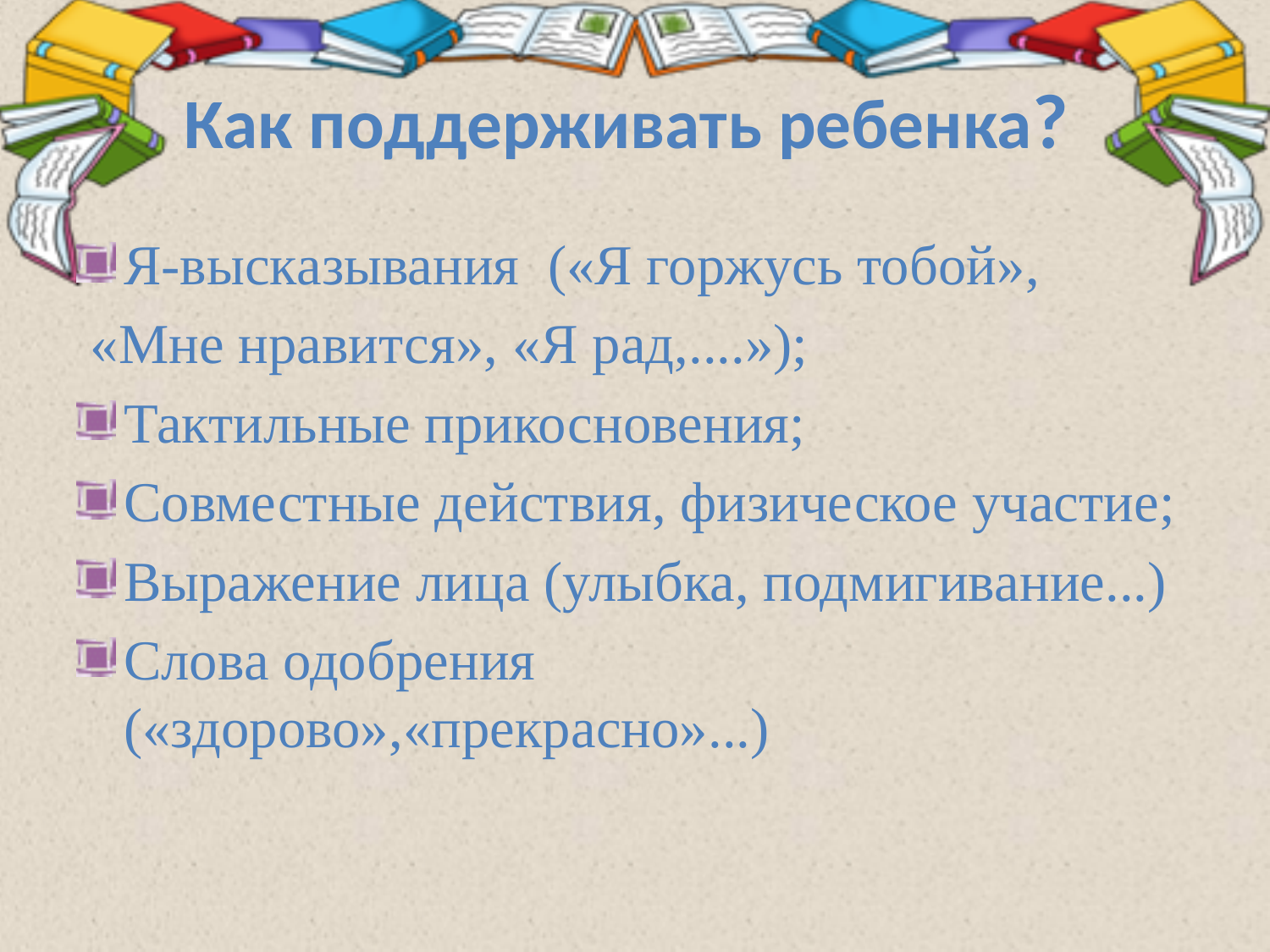

# Как поддерживать ребенка?
Я-высказывания  («Я горжусь тобой»,
 «Мне нравится», «Я рад,....»);
Тактильные прикосновения;
Совместные действия, физическое участие;
Выражение лица (улыбка, подмигивание...)
Слова одобрения («здорово»,«прекрасно»...)